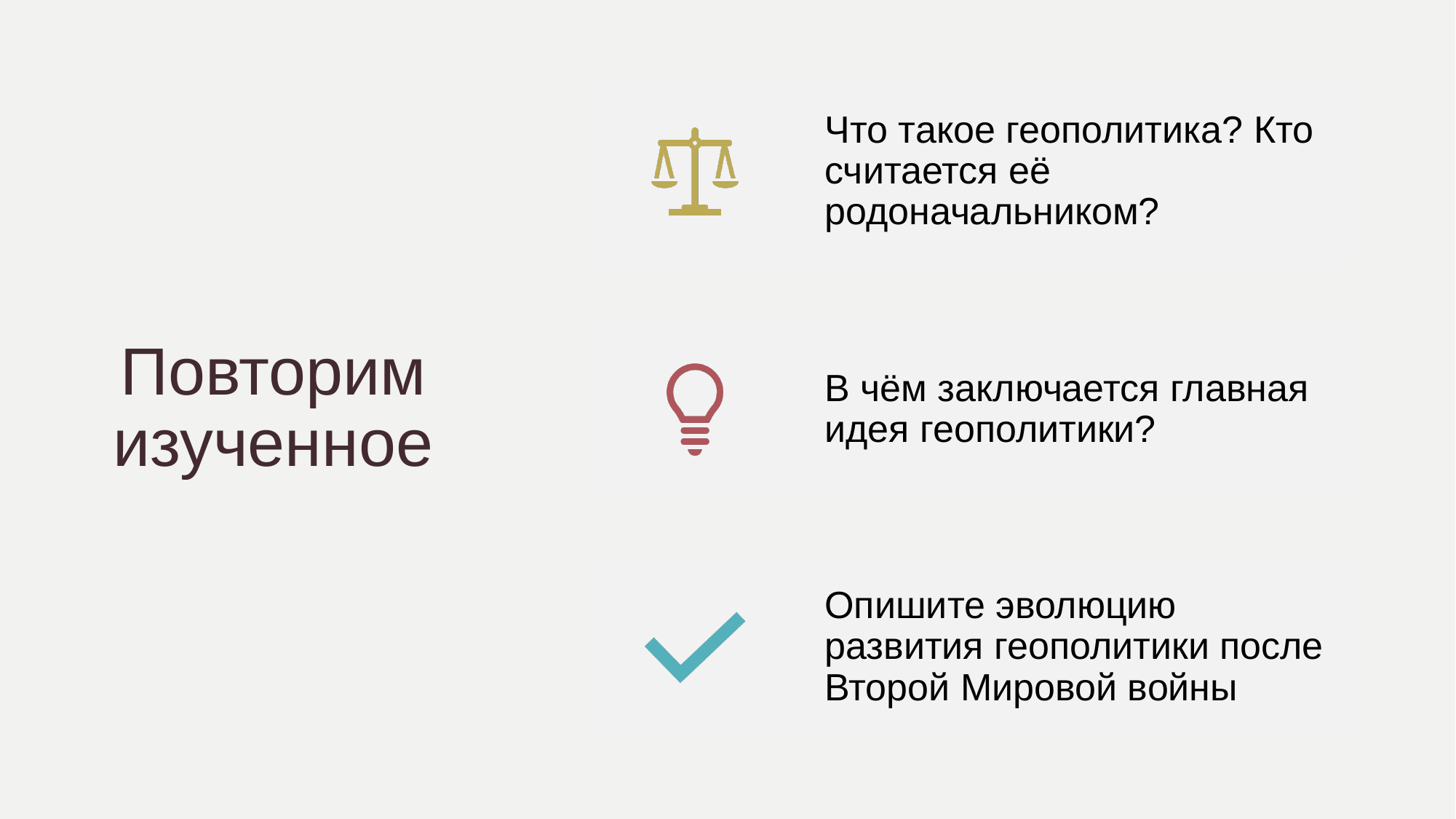

# Повторим изученное
Что такое геополитика? Кто считается её родоначальником?
В чём заключается главная идея геополитики?
Опишите эволюцию развития геополитики после Второй Мировой войны